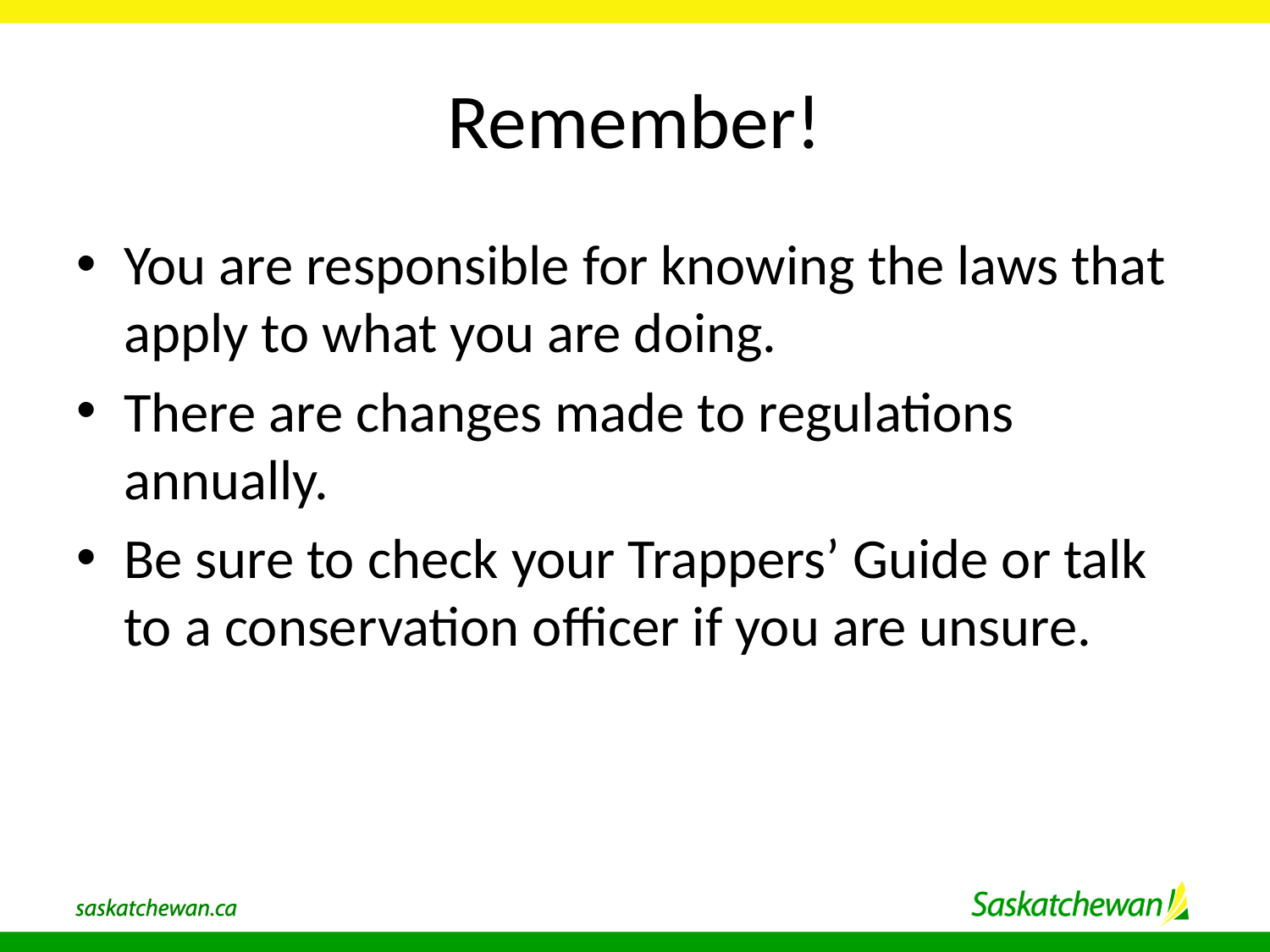

# Remember!
You are responsible for knowing the laws that apply to what you are doing.
There are changes made to regulations annually.
Be sure to check your Trappers’ Guide or talk to a conservation officer if you are unsure.